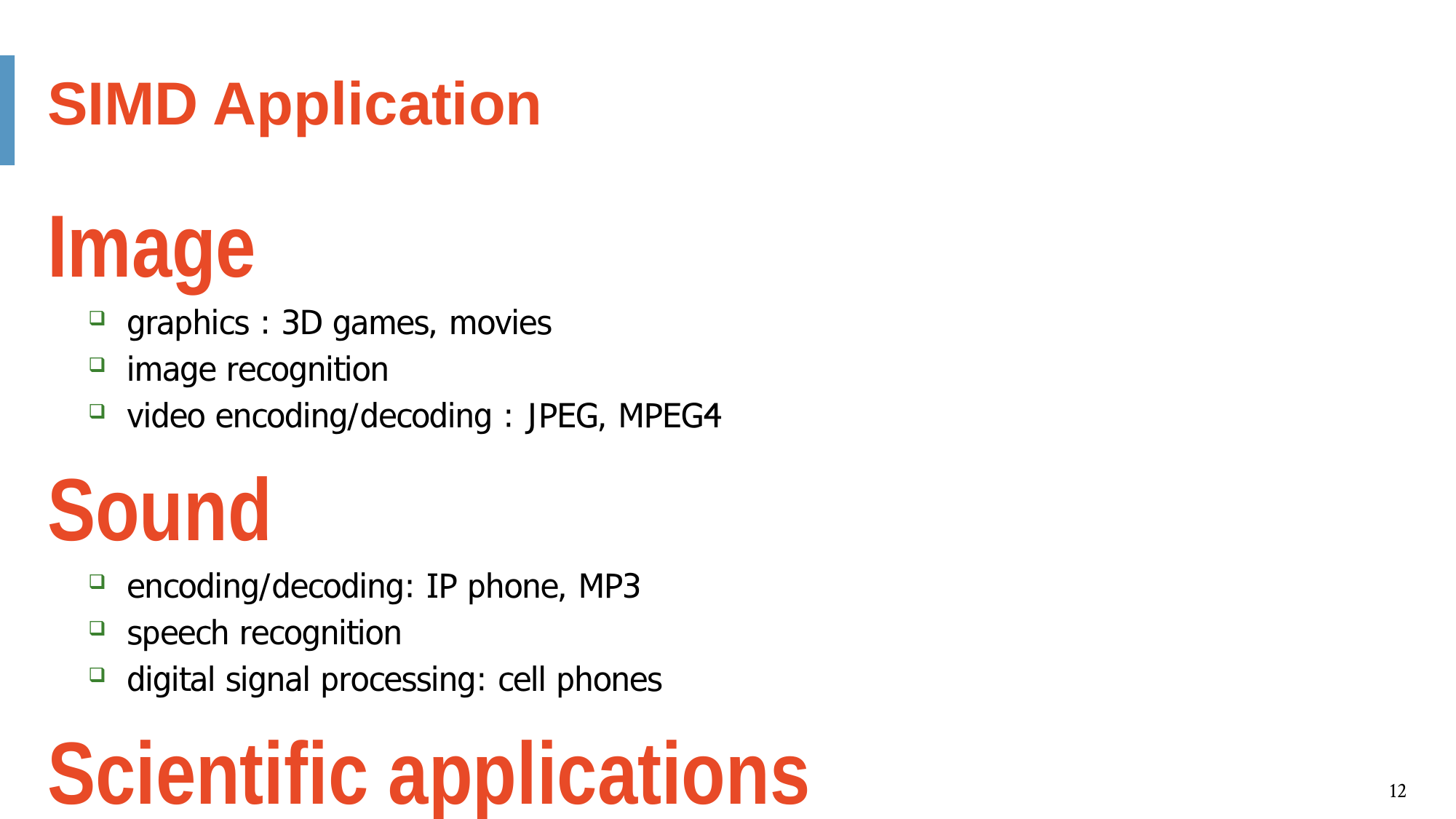

SIMD Application
Image
graphics : 3D games, movies
image recognition
video encoding/decoding : JPEG, MPEG4
Sound
encoding/decoding: IP phone, MP3
speech recognition
digital signal processing: cell phones
Scientific applications
array-based data-parallel computation, another level of parallelism
Machine learning training
12